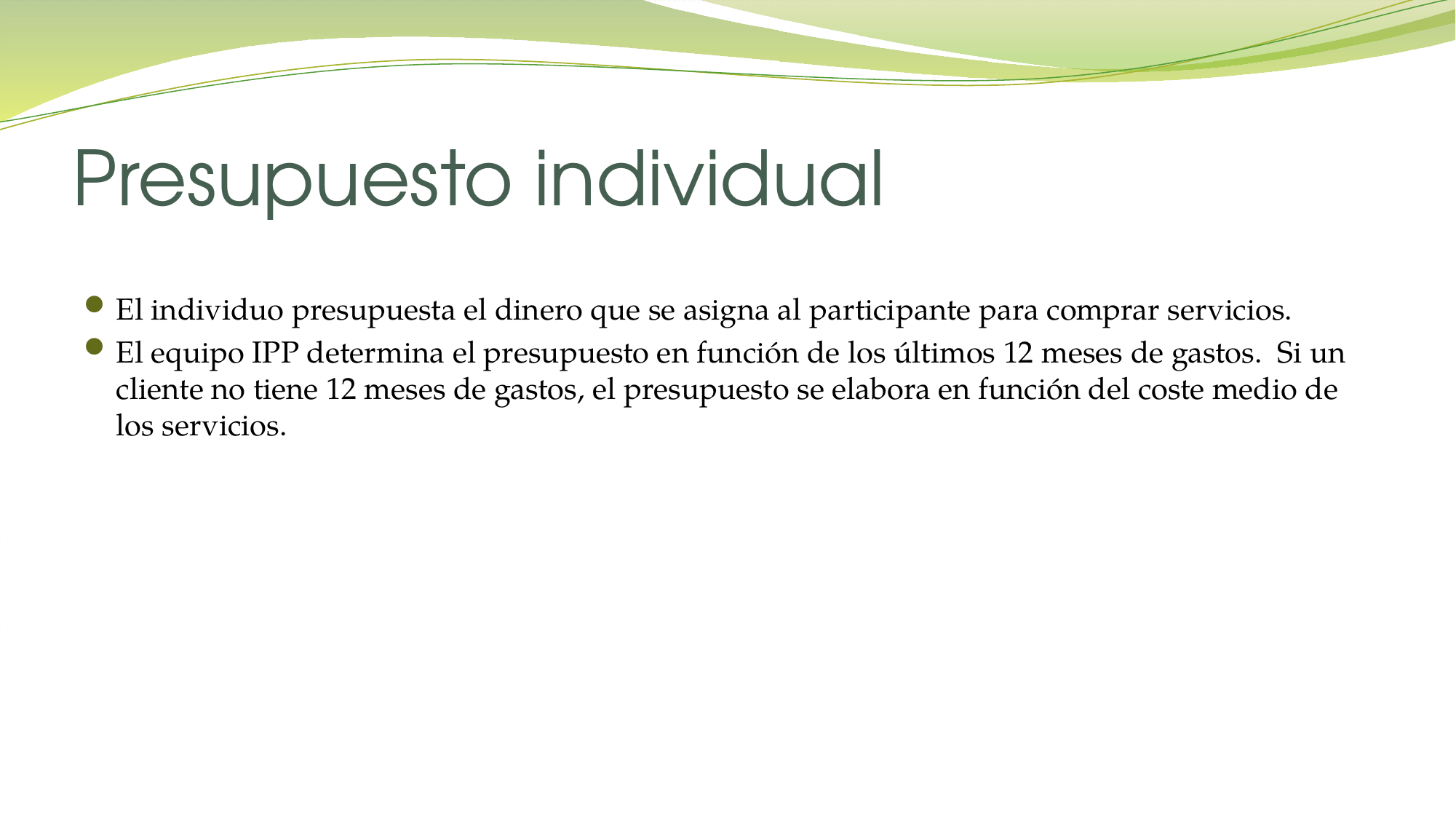

# Presupuesto individual

El individuo presupuesta el dinero que se asigna al participante para comprar servicios.
El equipo IPP determina el presupuesto en función de los últimos 12 meses de gastos.  Si un cliente no tiene 12 meses de gastos, el presupuesto se elabora en función del coste medio de los servicios.